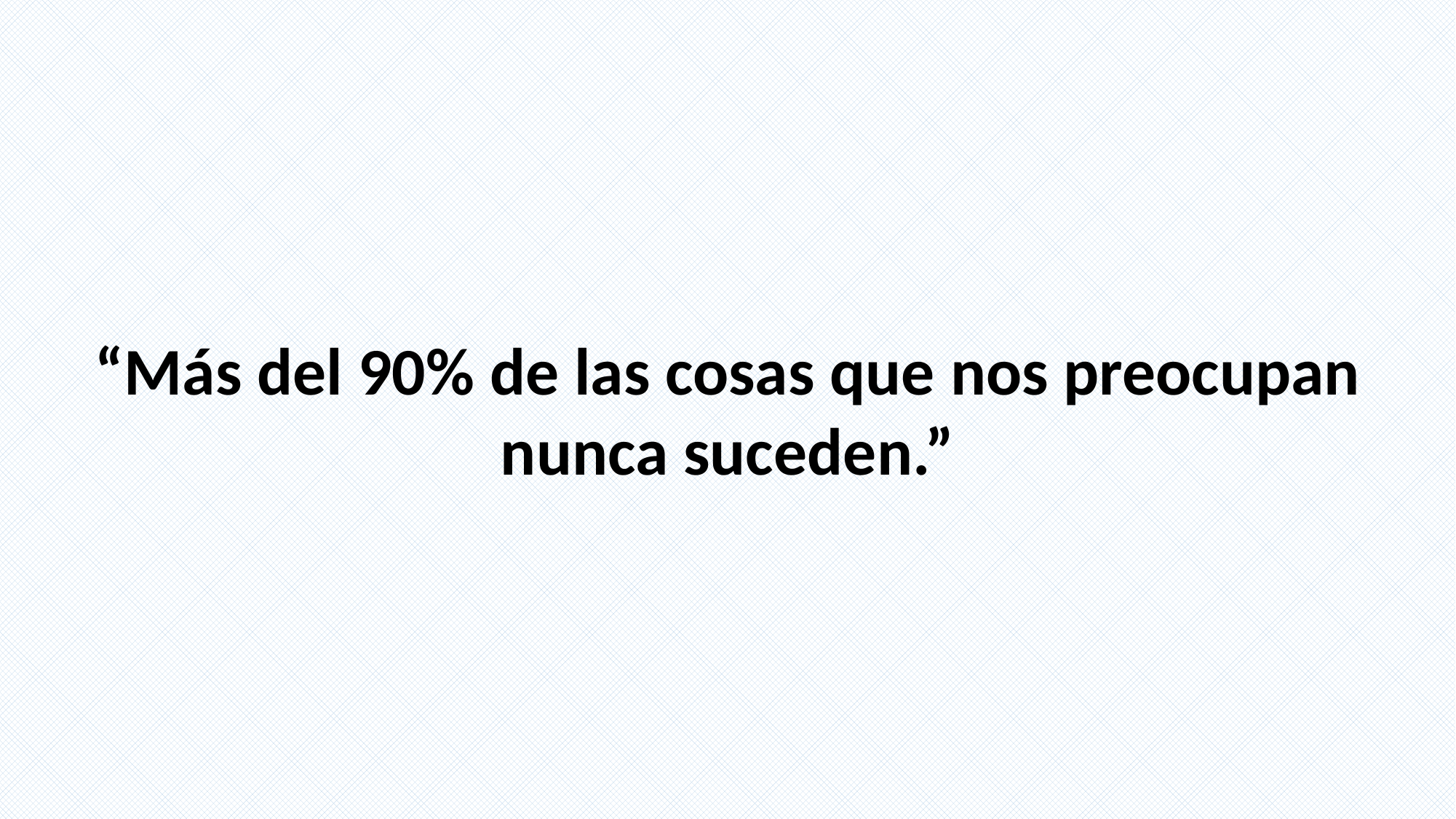

“Más del 90% de las cosas que nos preocupan
nunca suceden.”